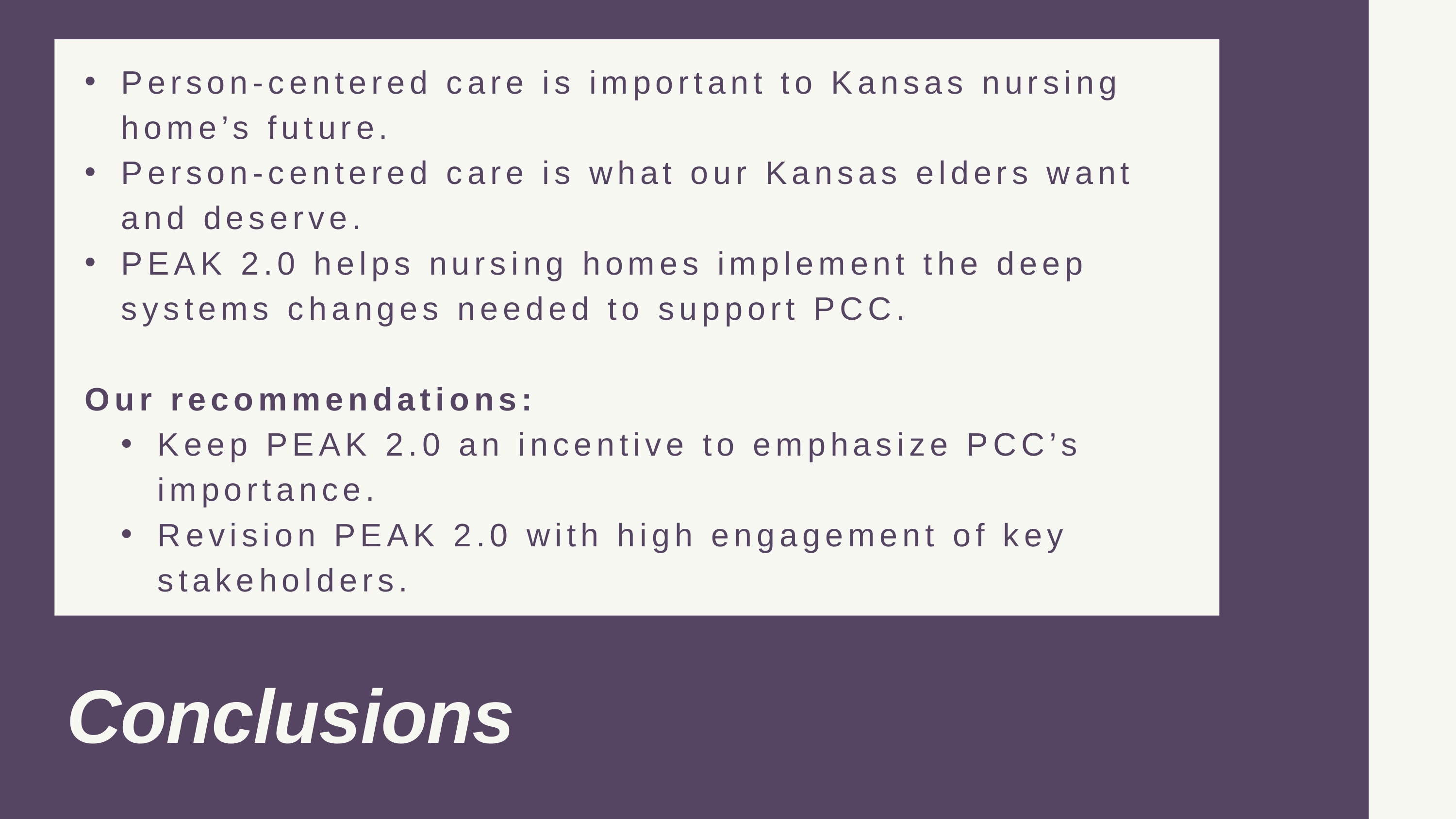

Person-centered care is important to Kansas nursing home’s future.
Person-centered care is what our Kansas elders want and deserve.
PEAK 2.0 helps nursing homes implement the deep systems changes needed to support PCC.

Our recommendations:
Keep PEAK 2.0 an incentive to emphasize PCC’s importance.
Revision PEAK 2.0 with high engagement of key stakeholders.

Conclusions